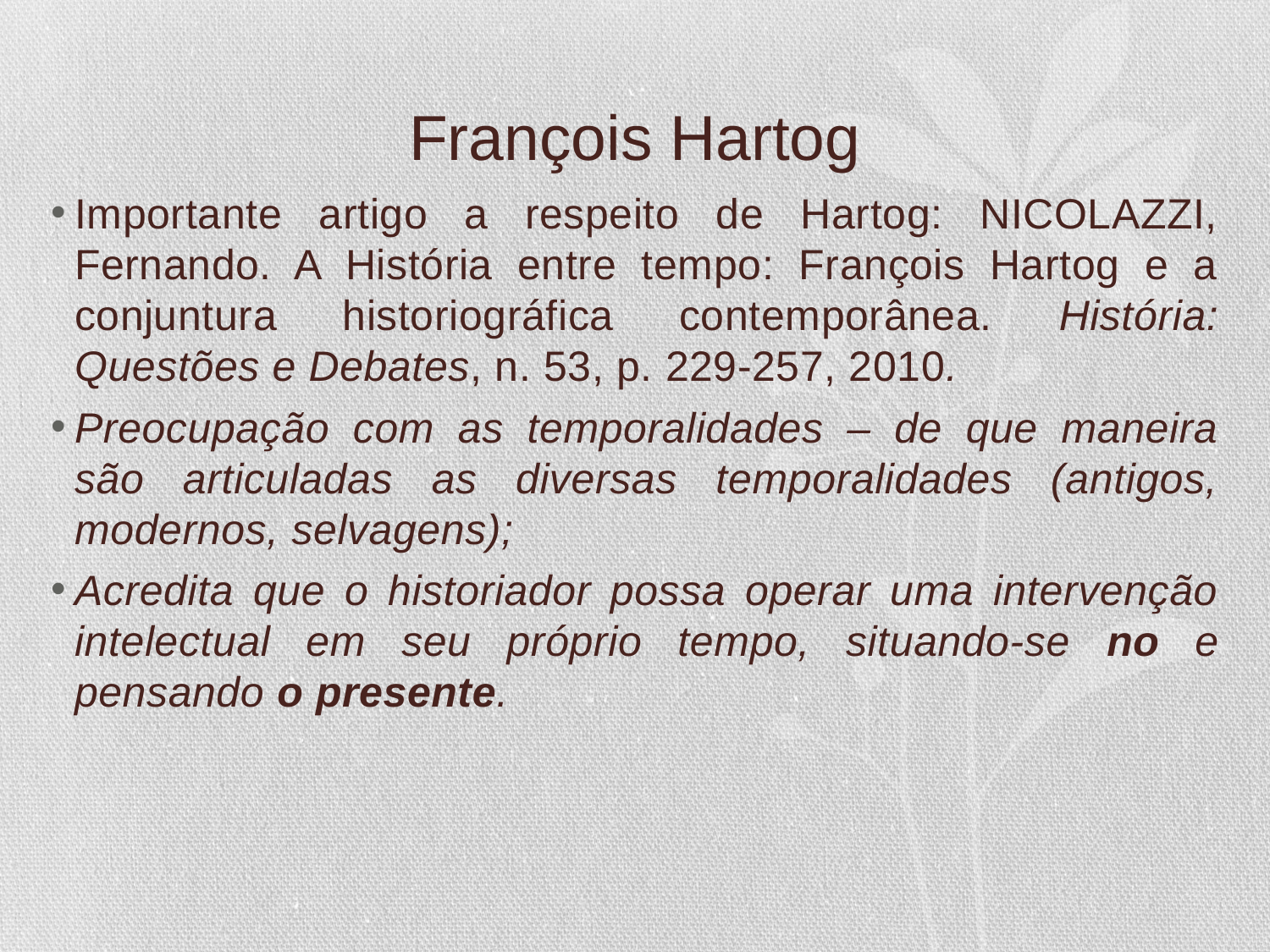

# François Hartog
Importante artigo a respeito de Hartog: NICOLAZZI, Fernando. A História entre tempo: François Hartog e a conjuntura historiográfica contemporânea. História: Questões e Debates, n. 53, p. 229-257, 2010.
Preocupação com as temporalidades – de que maneira são articuladas as diversas temporalidades (antigos, modernos, selvagens);
Acredita que o historiador possa operar uma intervenção intelectual em seu próprio tempo, situando-se no e pensando o presente.